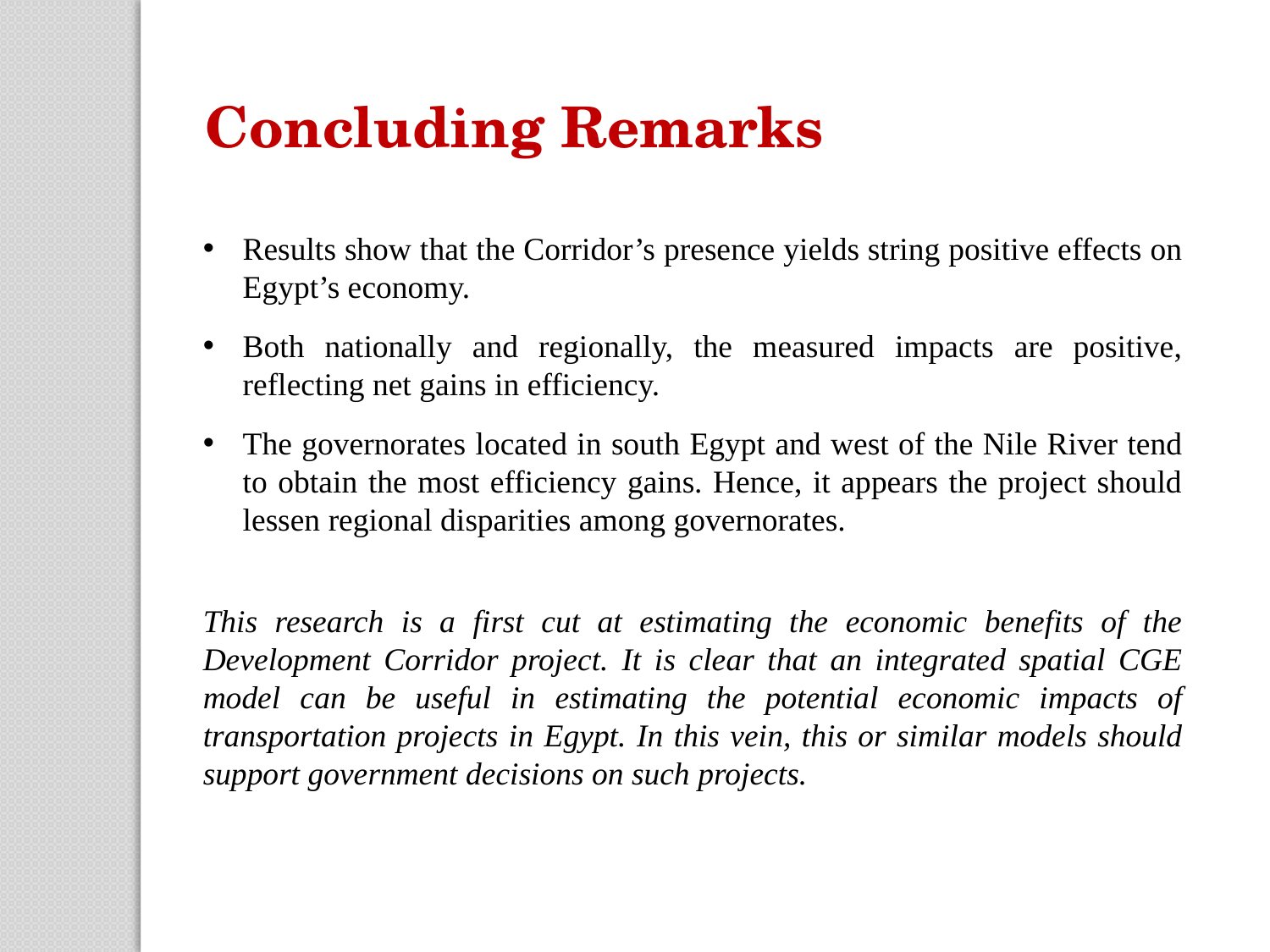

Concluding Remarks
Results show that the Corridor’s presence yields string positive effects on Egypt’s economy.
Both nationally and regionally, the measured impacts are positive, reflecting net gains in efficiency.
The governorates located in south Egypt and west of the Nile River tend to obtain the most efficiency gains. Hence, it appears the project should lessen regional disparities among governorates.
This research is a first cut at estimating the economic benefits of the Development Corridor project. It is clear that an integrated spatial CGE model can be useful in estimating the potential economic impacts of transportation projects in Egypt. In this vein, this or similar models should support government decisions on such projects.